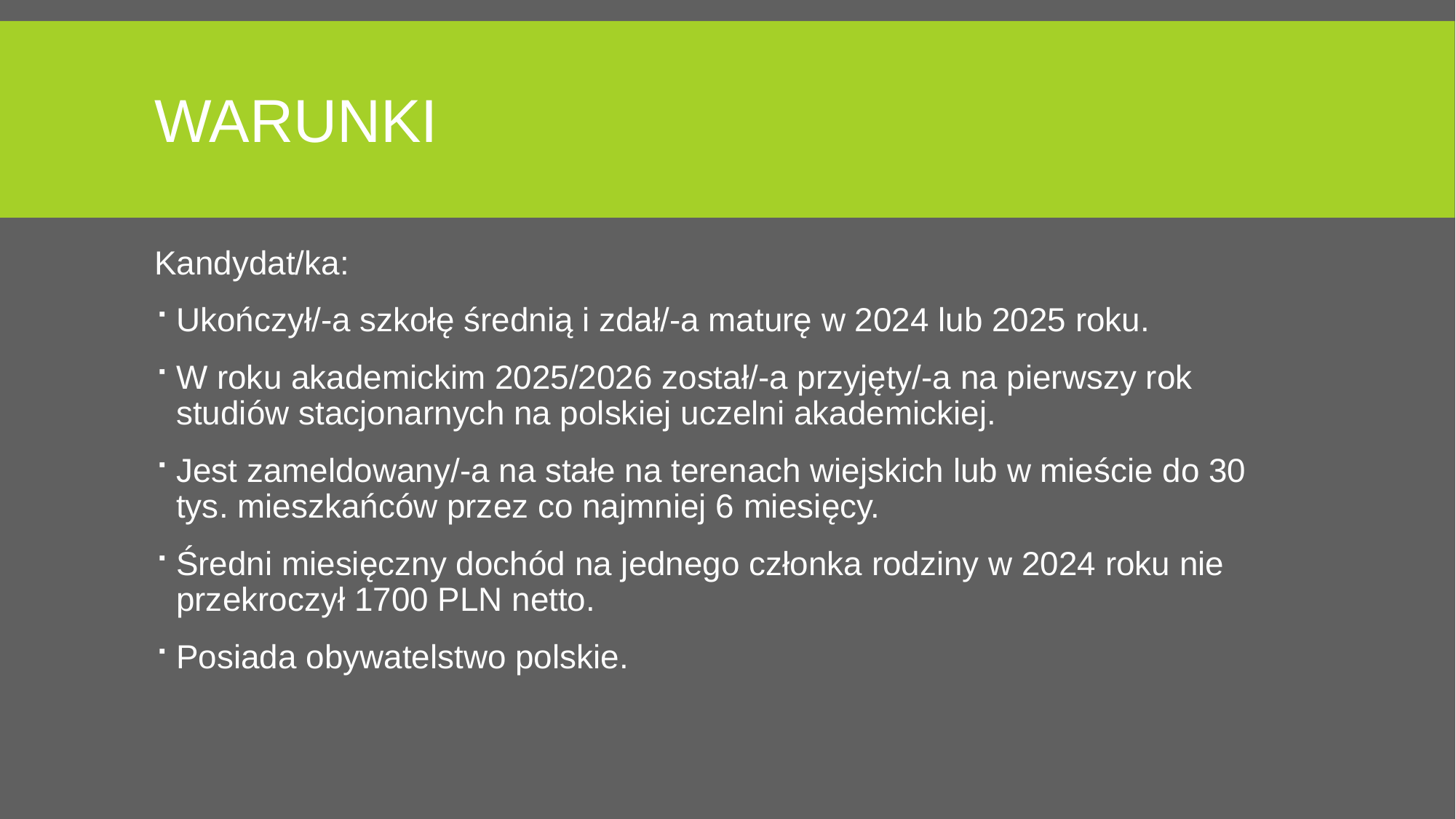

# Warunki
Kandydat/ka:
Ukończył/-a szkołę średnią i zdał/-a maturę w 2024 lub 2025 roku.
W roku akademickim 2025/2026 został/-a przyjęty/-a na pierwszy rok studiów stacjonarnych na polskiej uczelni akademickiej.
Jest zameldowany/-a na stałe na terenach wiejskich lub w mieście do 30 tys. mieszkańców przez co najmniej 6 miesięcy.
Średni miesięczny dochód na jednego członka rodziny w 2024 roku nie przekroczył 1700 PLN netto.
Posiada obywatelstwo polskie.